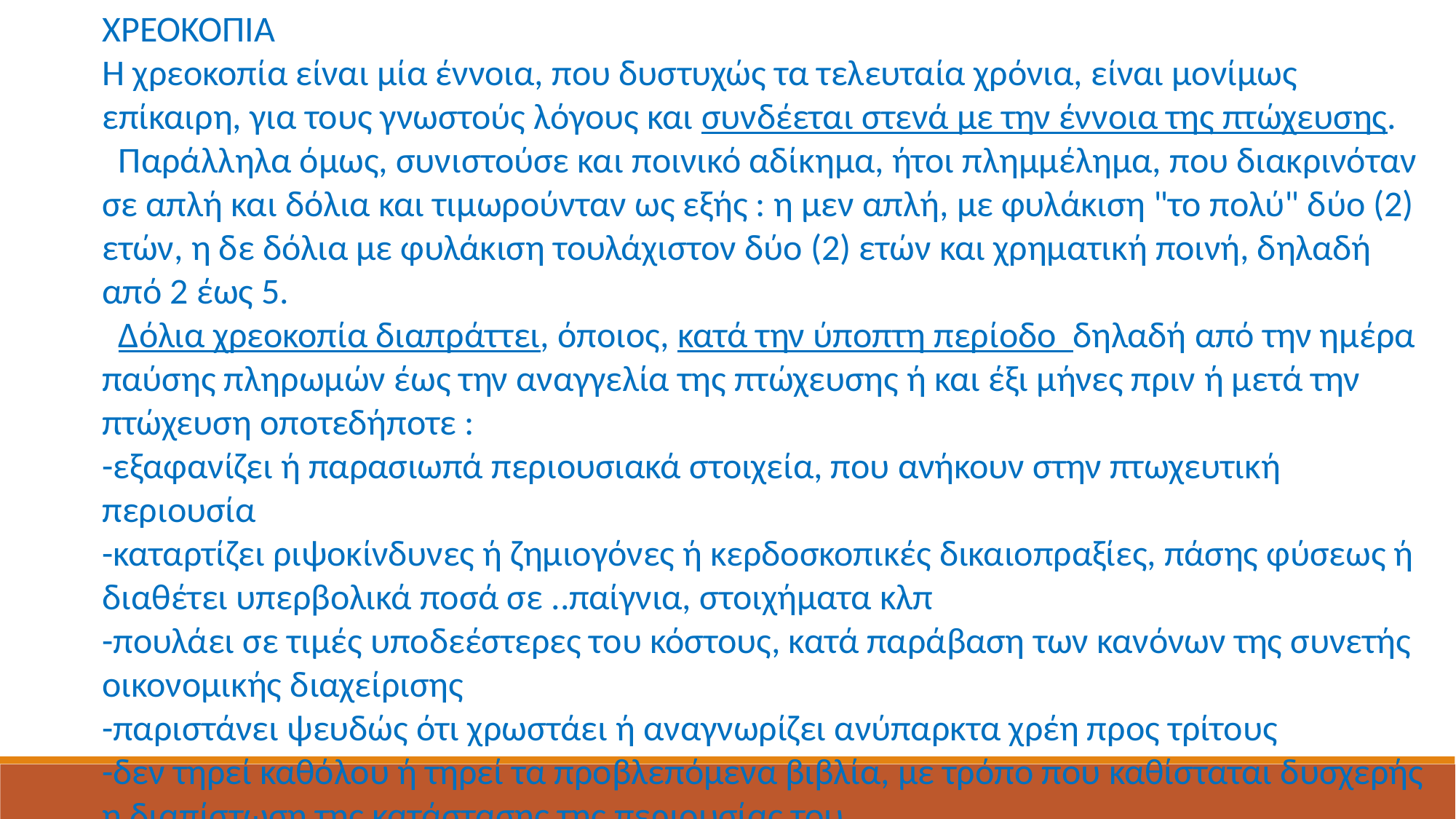

ΧΡΕΟΚΟΠΙΑ
Η χρεοκοπία είναι μία έννοια, που δυστυχώς τα τελευταία χρόνια, είναι μονίμως επίκαιρη, για τους γνωστούς λόγους και συνδέεται στενά με την έννοια της πτώχευσης.
  Παράλληλα όμως, συνιστούσε και ποινικό αδίκημα, ήτοι πλημμέλημα, που διακρινόταν σε απλή και δόλια και τιμωρούνταν ως εξής : η μεν απλή, με φυλάκιση "το πολύ" δύο (2) ετών, η δε δόλια με φυλάκιση τουλάχιστον δύο (2) ετών και χρηματική ποινή, δηλαδή από 2 έως 5.
  Δόλια χρεοκοπία διαπράττει, όποιος, κατά την ύποπτη περίοδο  δηλαδή από την ημέρα παύσης πληρωμών έως την αναγγελία της πτώχευσης ή και έξι μήνες πριν ή μετά την πτώχευση οποτεδήποτε :
-εξαφανίζει ή παρασιωπά περιουσιακά στοιχεία, που ανήκουν στην πτωχευτική περιουσία
-καταρτίζει ριψοκίνδυνες ή ζημιογόνες ή κερδοσκοπικές δικαιοπραξίες, πάσης φύσεως ή διαθέτει υπερβολικά ποσά σε ..παίγνια, στοιχήματα κλπ
-πουλάει σε τιμές υποδεέστερες του κόστους, κατά παράβαση των κανόνων της συνετής οικονομικής διαχείρισης
-παριστάνει ψευδώς ότι χρωστάει ή αναγνωρίζει ανύπαρκτα χρέη προς τρίτους
-δεν τηρεί καθόλου ή τηρεί τα προβλεπόμενα βιβλία, με τρόπο που καθίσταται δυσχερής η διαπίστωση της κατάστασης της περιουσίας του